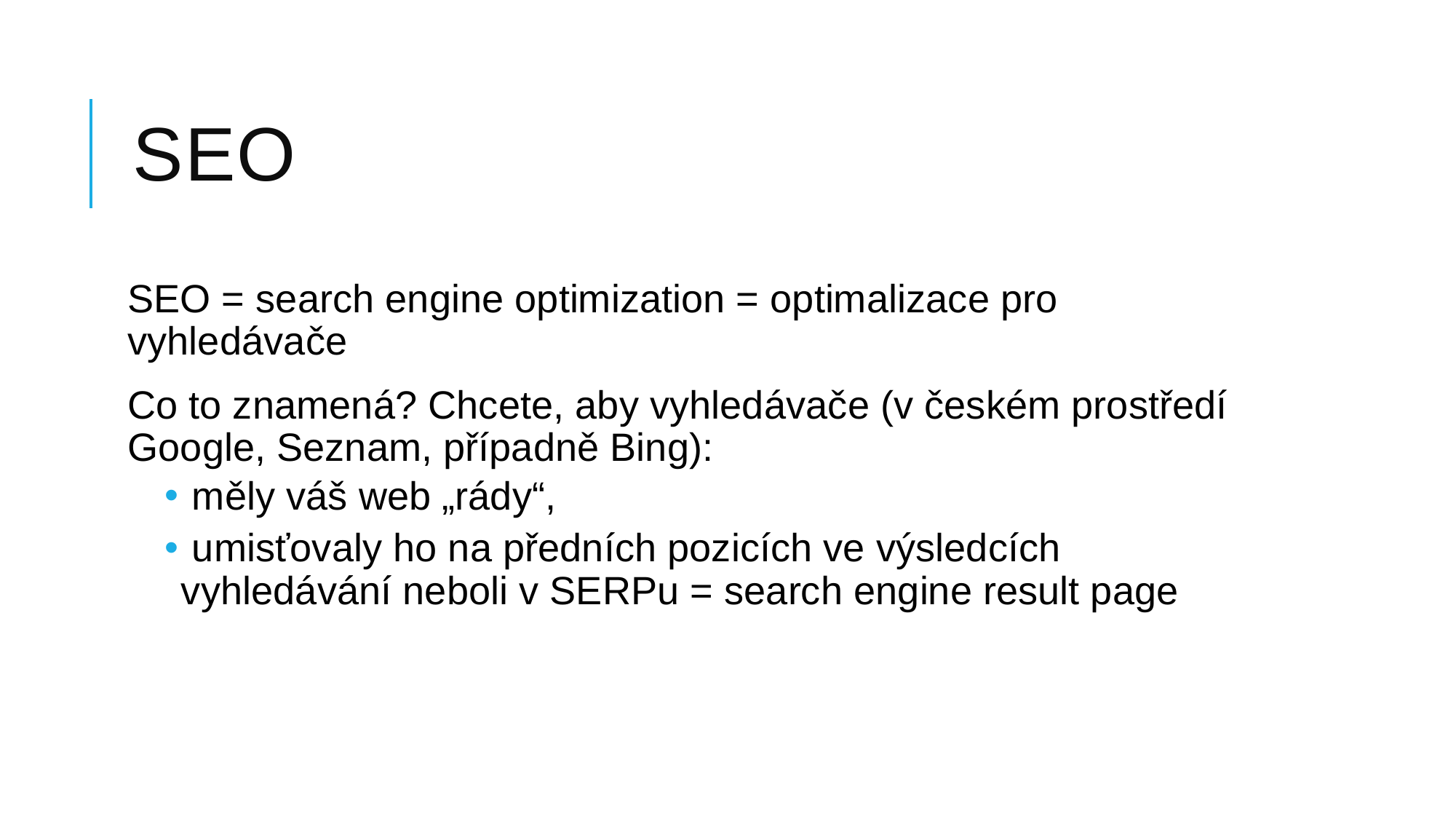

# SEO
SEO = search engine optimization = optimalizace pro vyhledávače
Co to znamená? Chcete, aby vyhledávače (v českém prostředí Google, Seznam, případně Bing):
 měly váš web „rády“,
 umisťovaly ho na předních pozicích ve výsledcích vyhledávání neboli v SERPu = search engine result page